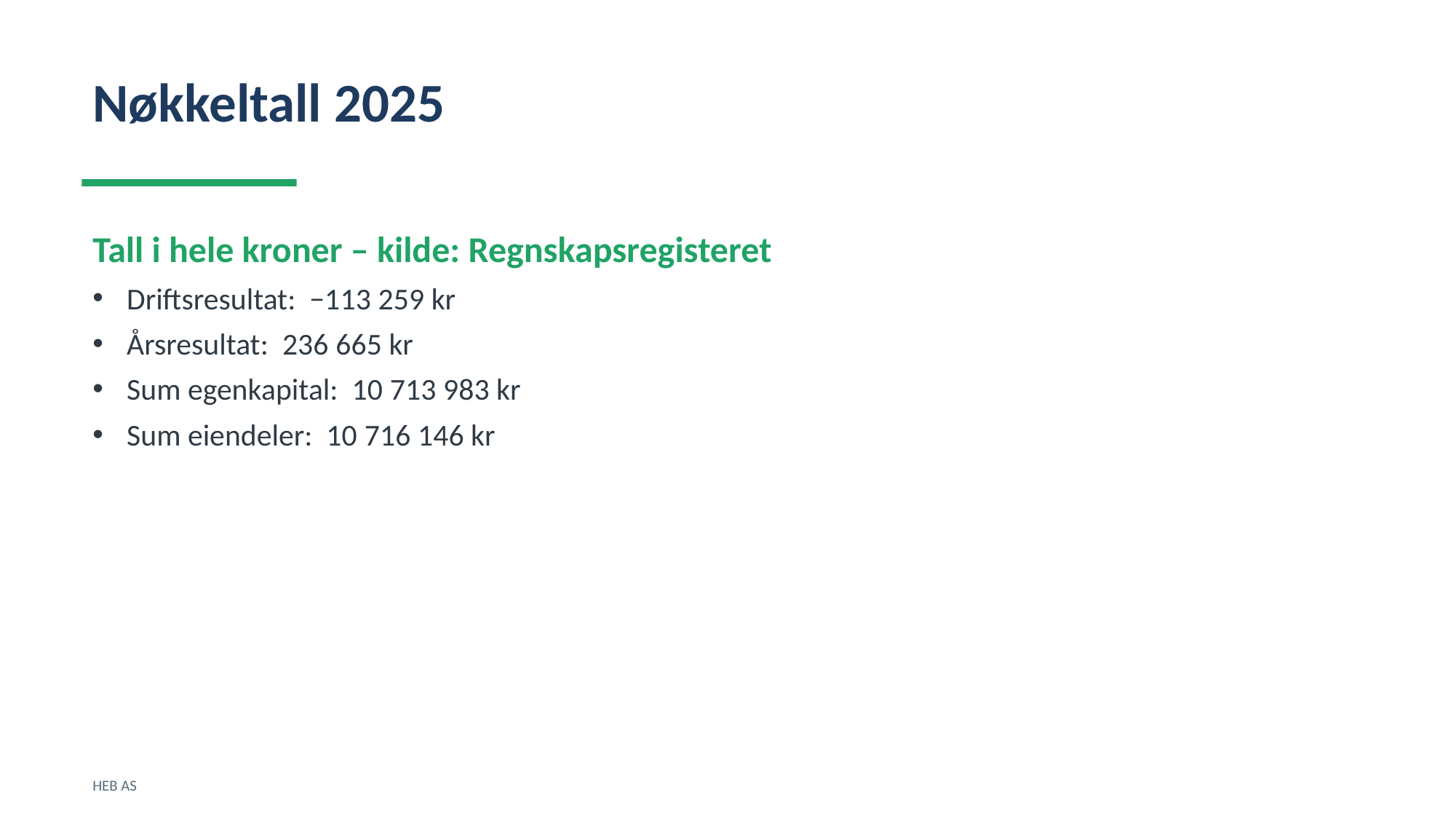

Nøkkeltall 2025

Tall i hele kroner – kilde: Regnskapsregisteret
Driftsresultat:  −113 259 kr
Årsresultat:  236 665 kr
Sum egenkapital:  10 713 983 kr
Sum eiendeler:  10 716 146 kr
HEB AS